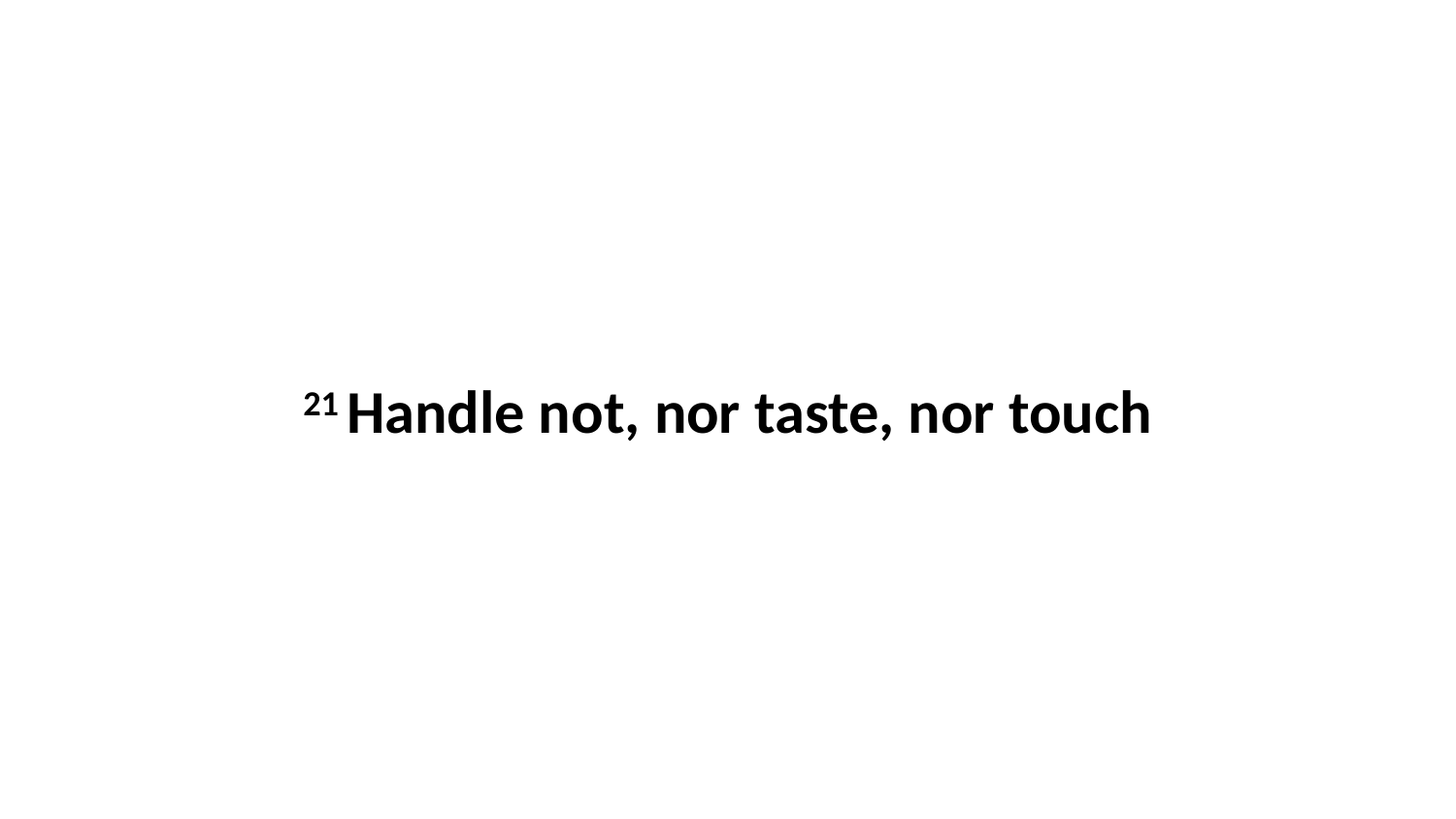

21 Handle not, nor taste, nor touch